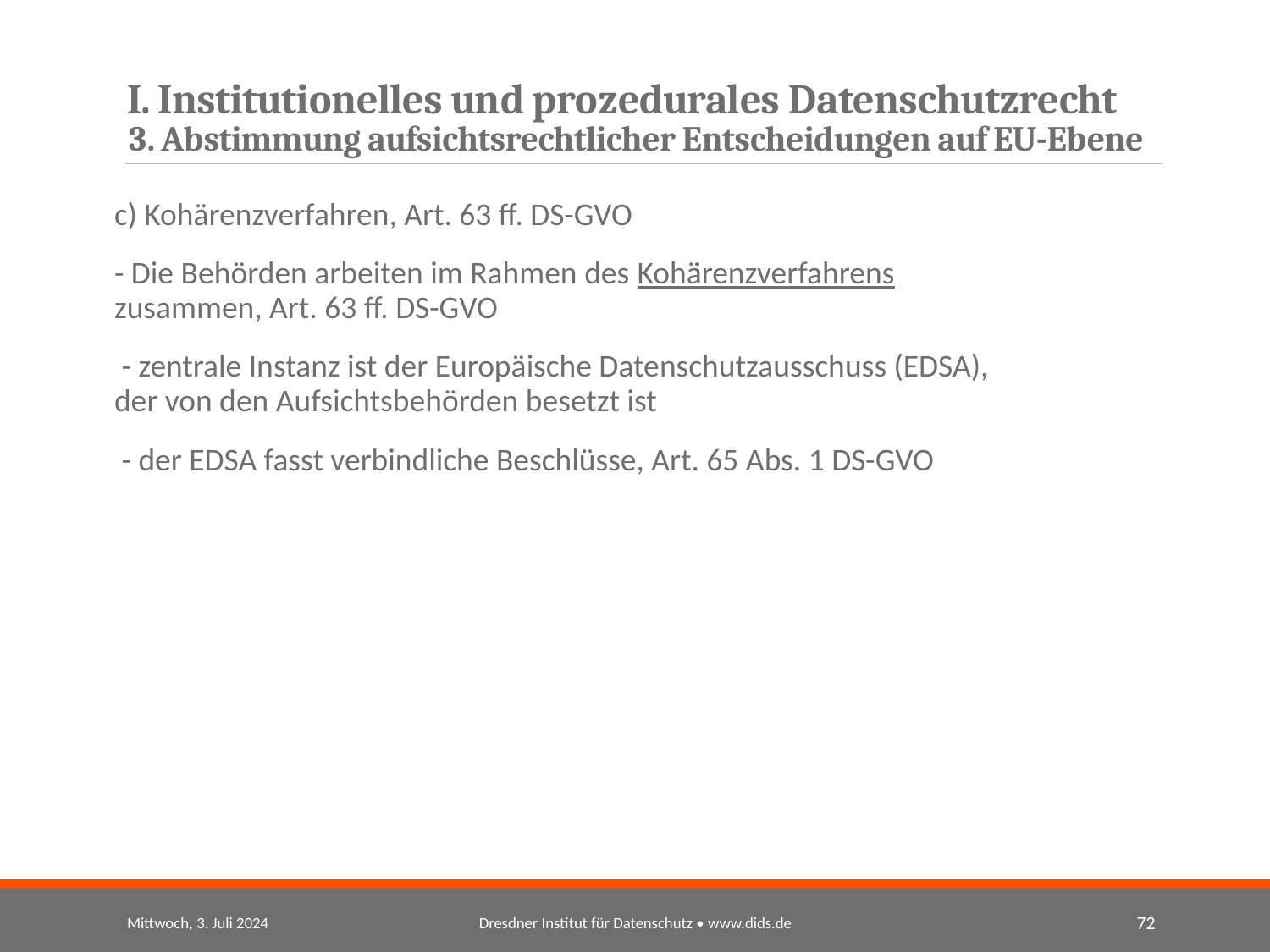

# I. Institutionelles und prozedurales Datenschutzrecht 3. Abstimmung aufsichtsrechtlicher Entscheidungen auf EU-Ebene
c) Kohärenzverfahren, Art. 63 ff. DS-GVO
- Die Behörden arbeiten im Rahmen des Kohärenzverfahrens zusammen, Art. 63 ff. DS-GVO
 - zentrale Instanz ist der Europäische Datenschutzausschuss (EDSA), der von den Aufsichtsbehörden besetzt ist
 - der EDSA fasst verbindliche Beschlüsse, Art. 65 Abs. 1 DS-GVO

Mittwoch, 3. Juli 2024
Dresdner Institut für Datenschutz • www.dids.de
72